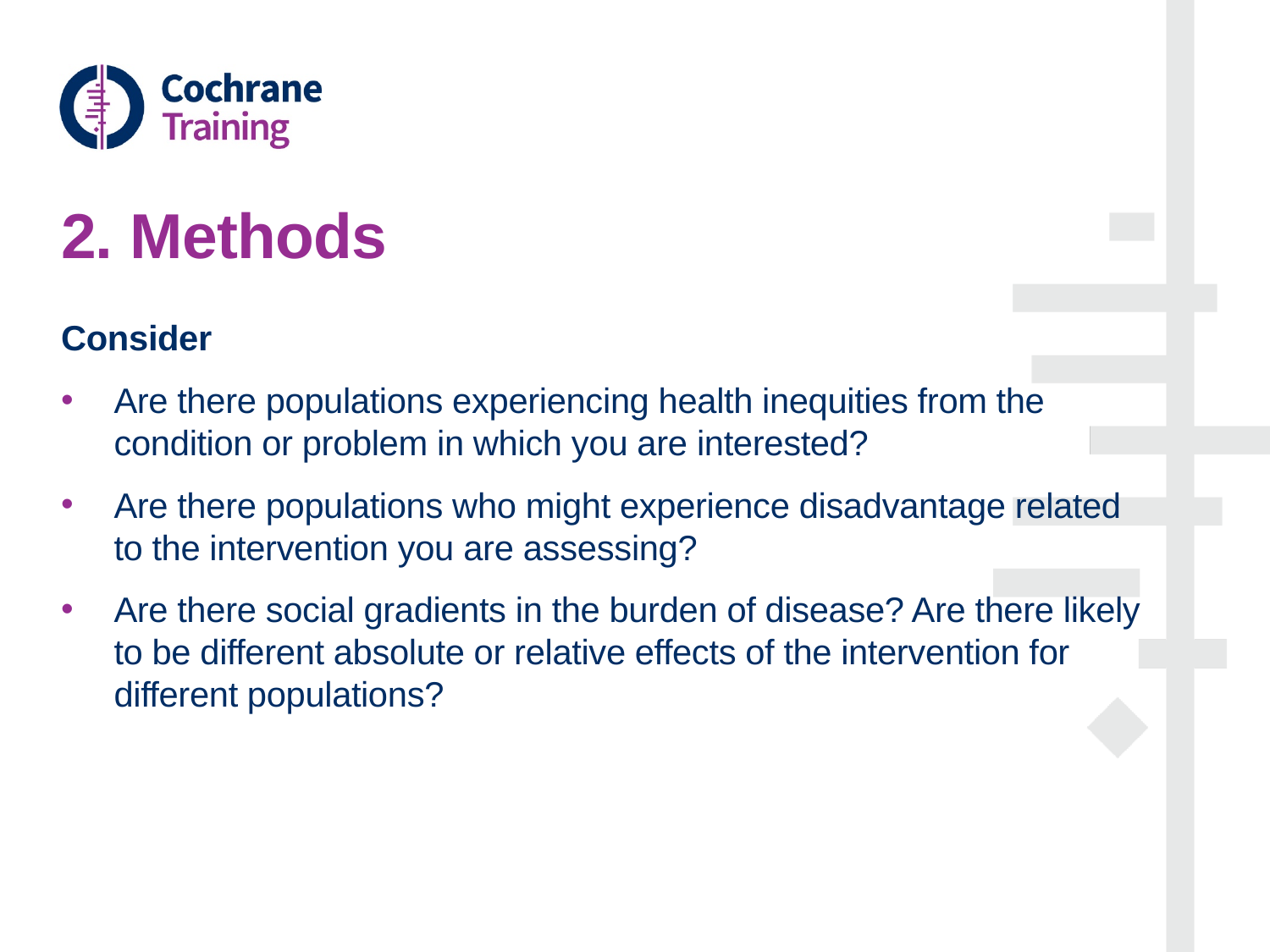

# 2. Methods
Consider
Are there populations experiencing health inequities from the condition or problem in which you are interested?
Are there populations who might experience disadvantage related to the intervention you are assessing?
Are there social gradients in the burden of disease? Are there likely to be different absolute or relative effects of the intervention for different populations?